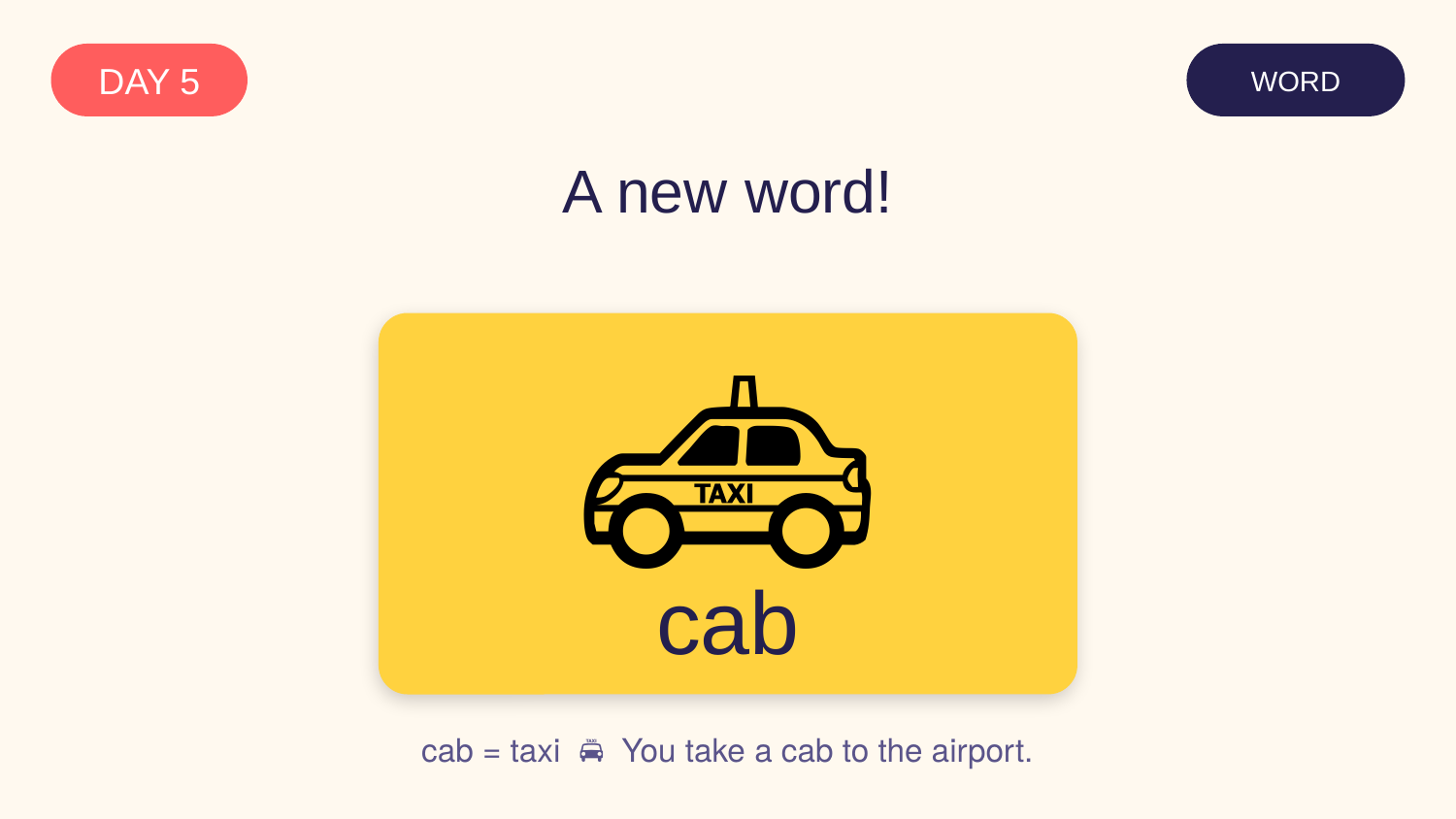

DAY 5

WORD
A new word!
🚕

cab
cab = taxi  🚖  You take a cab to the airport.